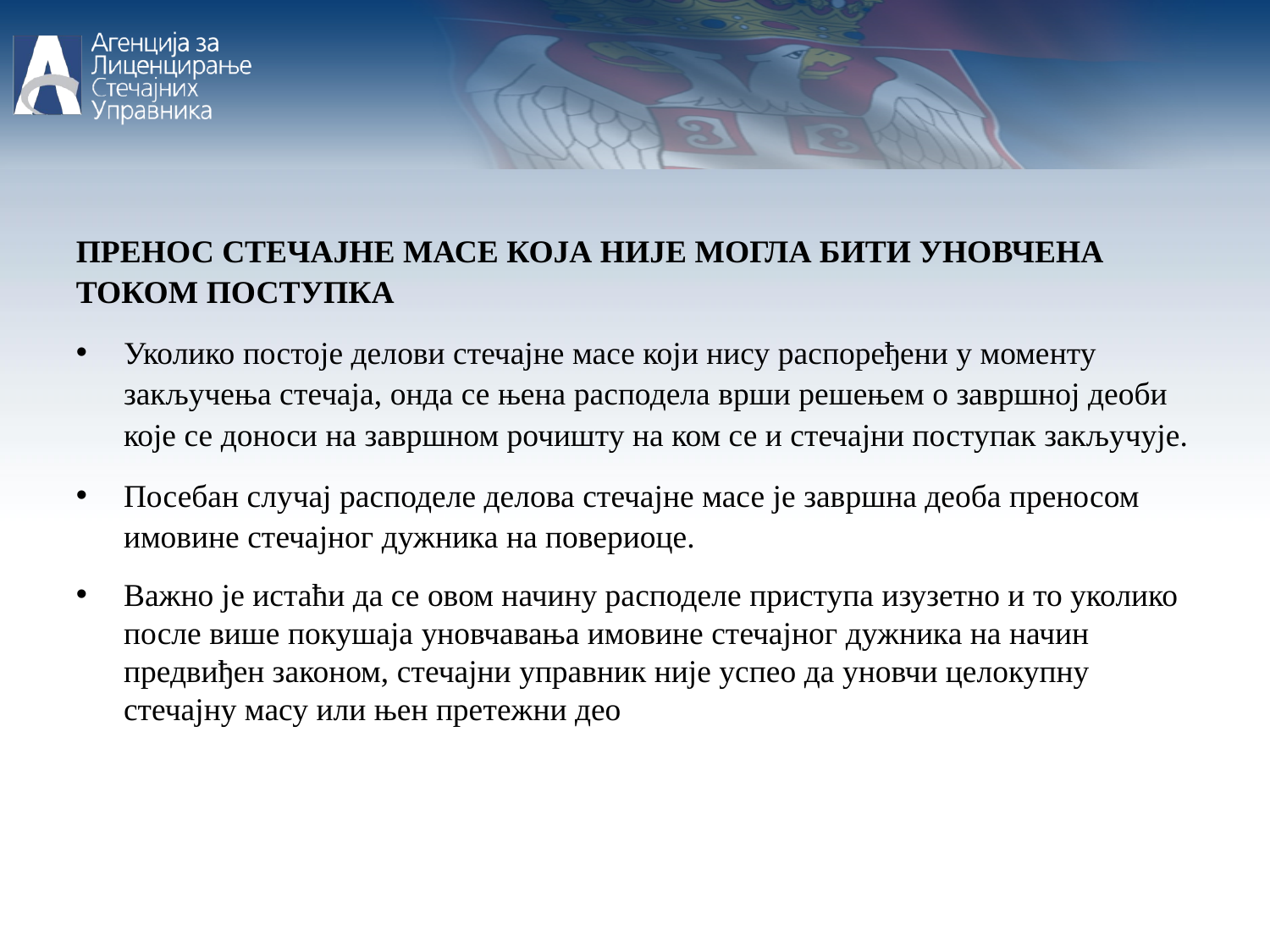

ПРЕНОС СТЕЧАЈНЕ МАСЕ КОЈА НИЈЕ МОГЛА БИТИ УНОВЧЕНА    ТОКОМ ПОСТУПКА
Уколико постоје делови стечајне масе који нису распоређени у моменту закључења стечаја, онда се њена расподела врши решењем о завршној деоби које се доноси на завршном рочишту на ком се и стечајни поступак закључује.
Посебан случај расподеле делова стечајне масе је завршна деоба преносом имовине стечајног дужника на повериоце.
Важно је истаћи да се овом начину расподеле приступа изузетно и то уколико после више покушаја уновчавања имовине стечајног дужника на начин предвиђен законом, стечајни управник није успео да уновчи целокупну стечајну масу или њен претежни део